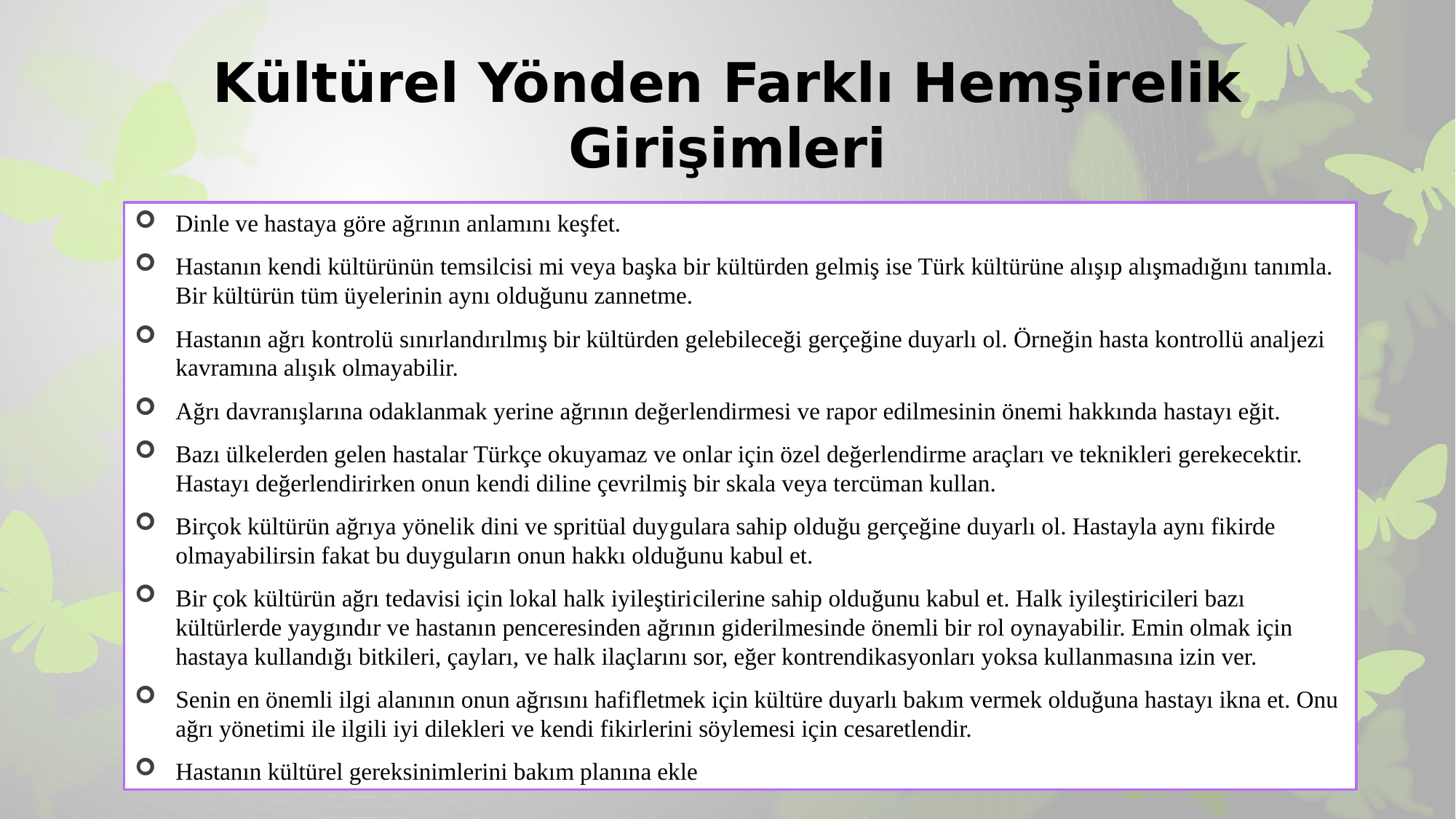

# Kültürel Yönden Farklı Hemşirelik Girişimleri
Dinle ve hastaya göre ağrının anlamını keşfet.
Hastanın kendi kültürünün temsilcisi mi veya başka bir kültürden gelmiş ise Türk kültürüne alışıp alışmadığını tanımla. Bir kültürün tüm üyelerinin aynı olduğunu zannetme.
Hastanın ağrı kontrolü sınırlandırılmış bir kültürden gelebileceği gerçeğine duyarlı ol. Örneğin hasta kontrollü analjezi kavramına alışık olmayabilir.
Ağrı davranışlarına odaklanmak yerine ağrının değer­lendirmesi ve rapor edilmesinin önemi hakkında hastayı eğit.
Bazı ülkelerden gelen hastalar Türkçe okuyamaz ve onlar için özel değerlendirme araçları ve teknikleri gerekecektir. Hastayı değerlendirirken onun kendi diline çevrilmiş bir skala veya tercüman kullan.
Birçok kültürün ağrıya yönelik dini ve spritüal duy­gulara sahip olduğu gerçeğine duyarlı ol. Hastayla aynı fikirde olmayabilirsin fakat bu duyguların onun hakkı olduğunu kabul et.
Bir çok kültürün ağrı tedavisi için lokal halk iyileştiri­cilerine sahip olduğunu kabul et. Halk iyileştiricileri bazı kültürlerde yaygındır ve hastanın penceresinden ağrının giderilmesinde önemli bir rol oynayabilir. Emin olmak için hastaya kullandığı bitkileri, çayları, ve halk ilaçlarını sor, eğer kontrendikasyonları yoksa kullanmasına izin ver.
Senin en önemli ilgi alanının onun ağrısını hafifletmek için kültüre duyarlı bakım vermek olduğuna hastayı ikna et. Onu ağrı yönetimi ile ilgili iyi dilekleri ve kendi fikirlerini söylemesi için cesaretlendir.
Hastanın kültürel gereksinimlerini bakım planına ekle